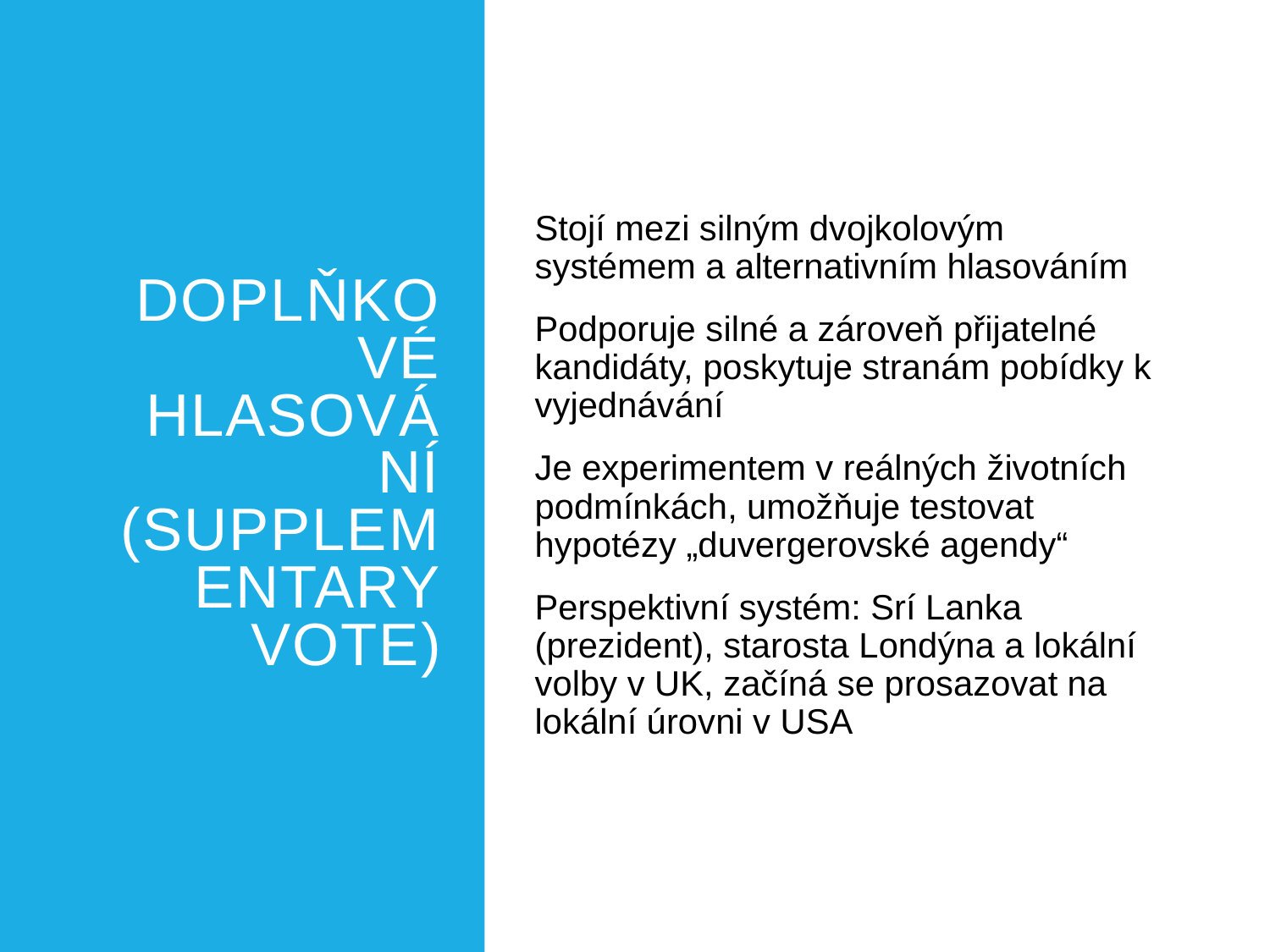

# Doplňkové hlasování (supplementary vote)
Stojí mezi silným dvojkolovým systémem a alternativním hlasováním
Podporuje silné a zároveň přijatelné kandidáty, poskytuje stranám pobídky k vyjednávání
Je experimentem v reálných životních podmínkách, umožňuje testovat hypotézy „duvergerovské agendy“
Perspektivní systém: Srí Lanka (prezident), starosta Londýna a lokální volby v UK, začíná se prosazovat na lokální úrovni v USA